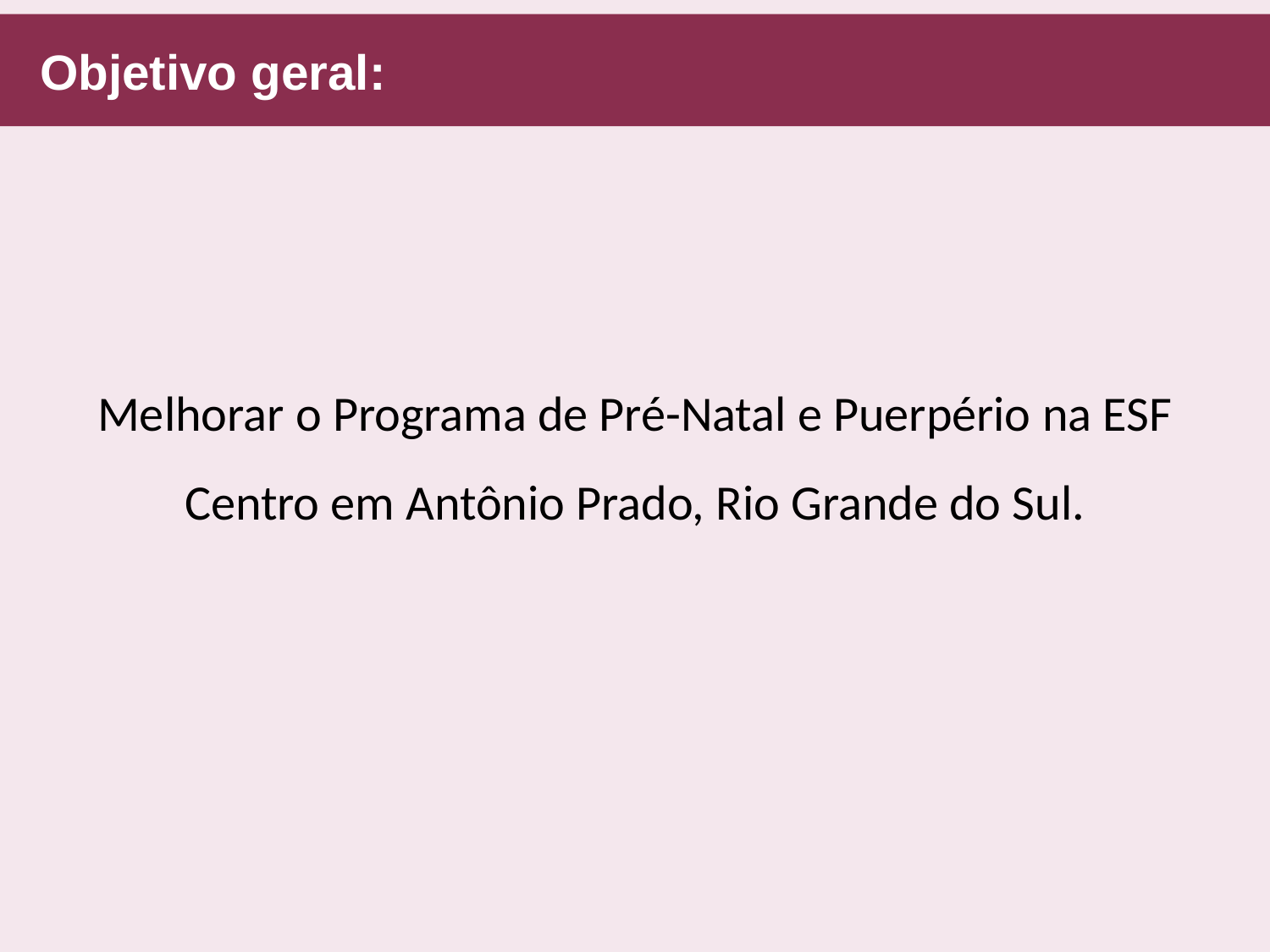

Objetivo geral:
Melhorar o Programa de Pré-Natal e Puerpério na ESF Centro em Antônio Prado, Rio Grande do Sul.